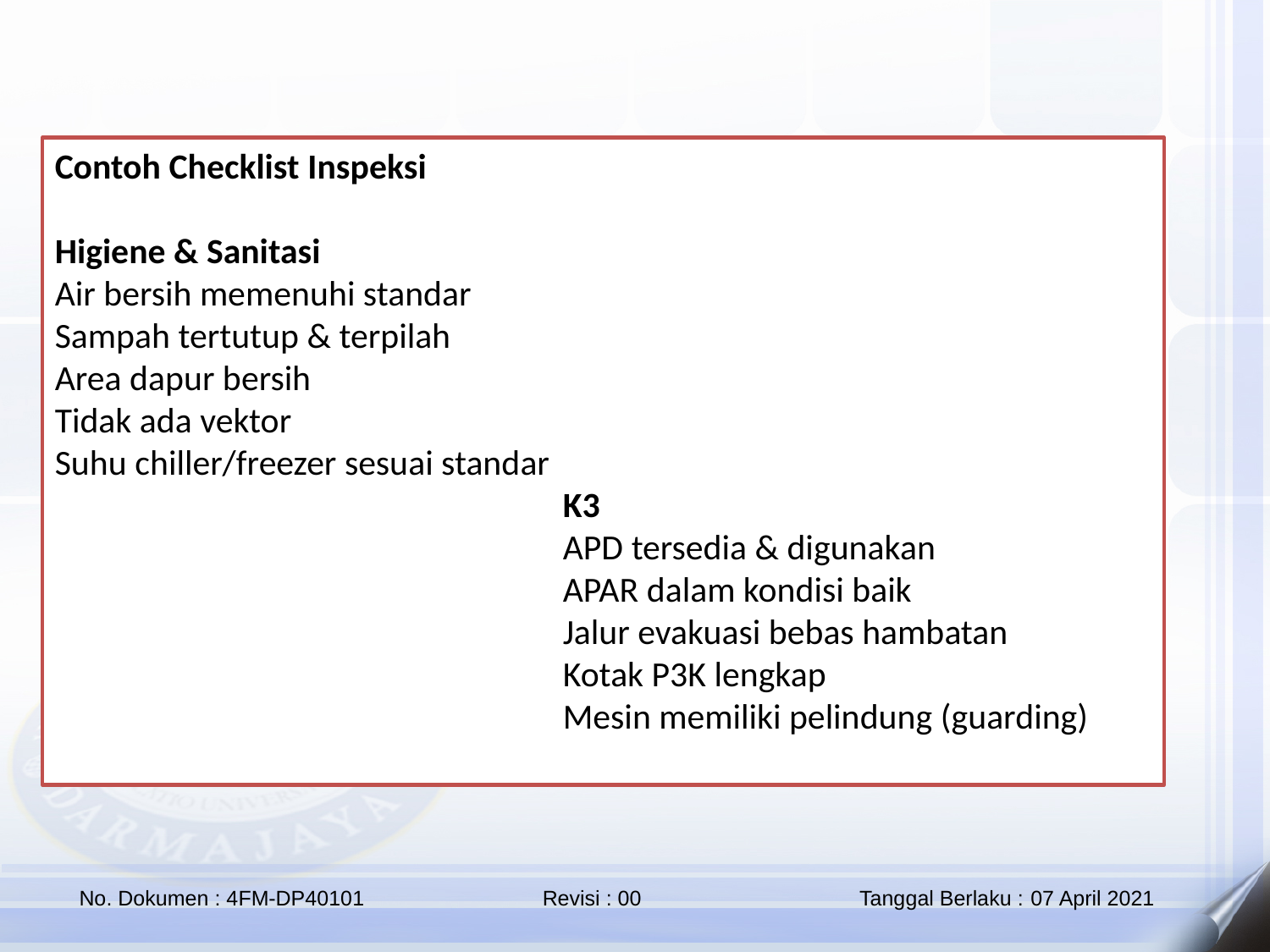

Contoh Checklist Inspeksi

Higiene & Sanitasi
Air bersih memenuhi standar
Sampah tertutup & terpilah
Area dapur bersih
Tidak ada vektor
Suhu chiller/freezer sesuai standar
				K3
				APD tersedia & digunakan
				APAR dalam kondisi baik
				Jalur evakuasi bebas hambatan
				Kotak P3K lengkap
				Mesin memiliki pelindung (guarding)